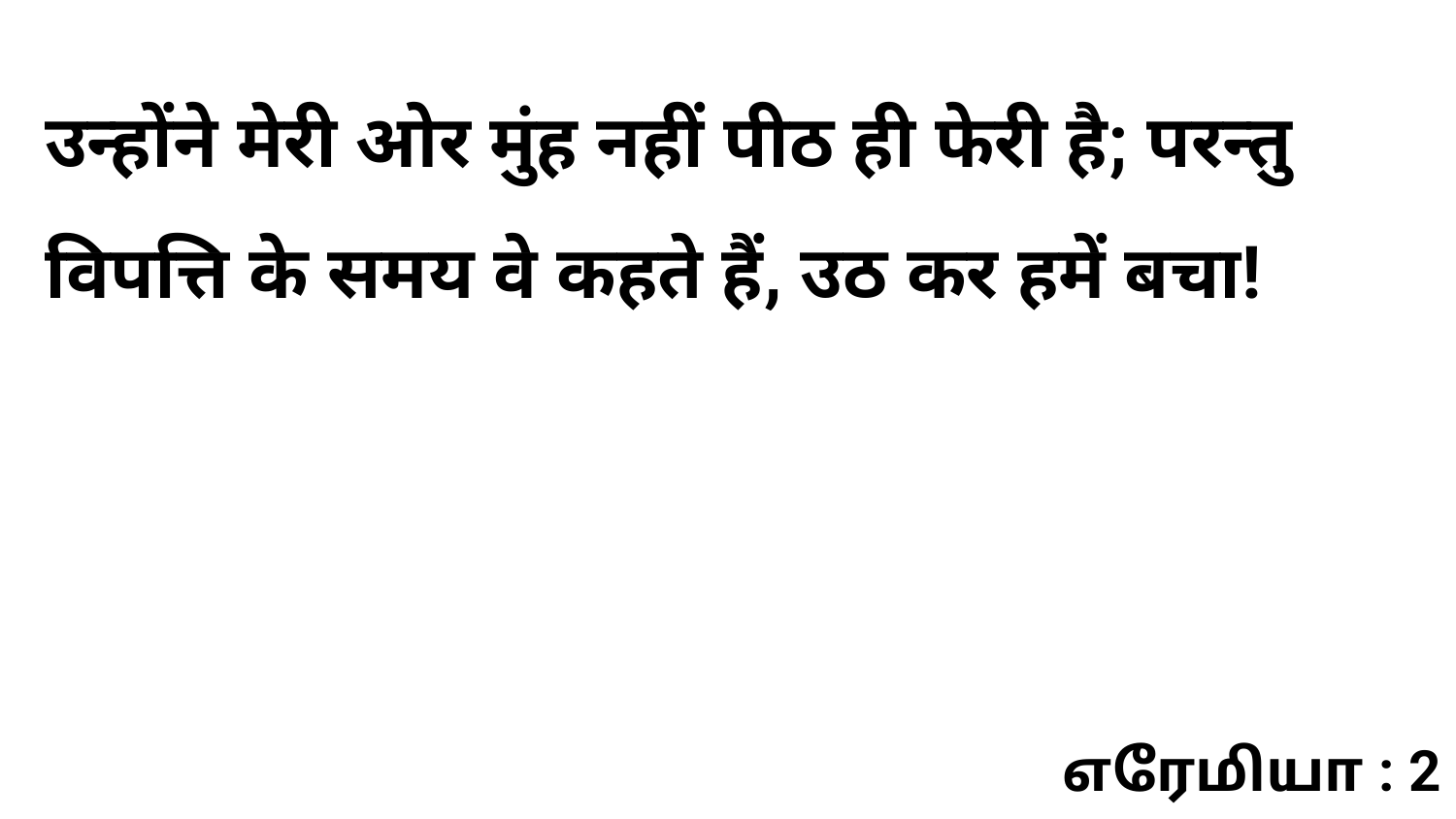

उन्होंने मेरी ओर मुंह नहीं पीठ ही फेरी है; परन्तु विपत्ति के समय वे कहते हैं, उठ कर हमें बचा!
எரேமியா : 2